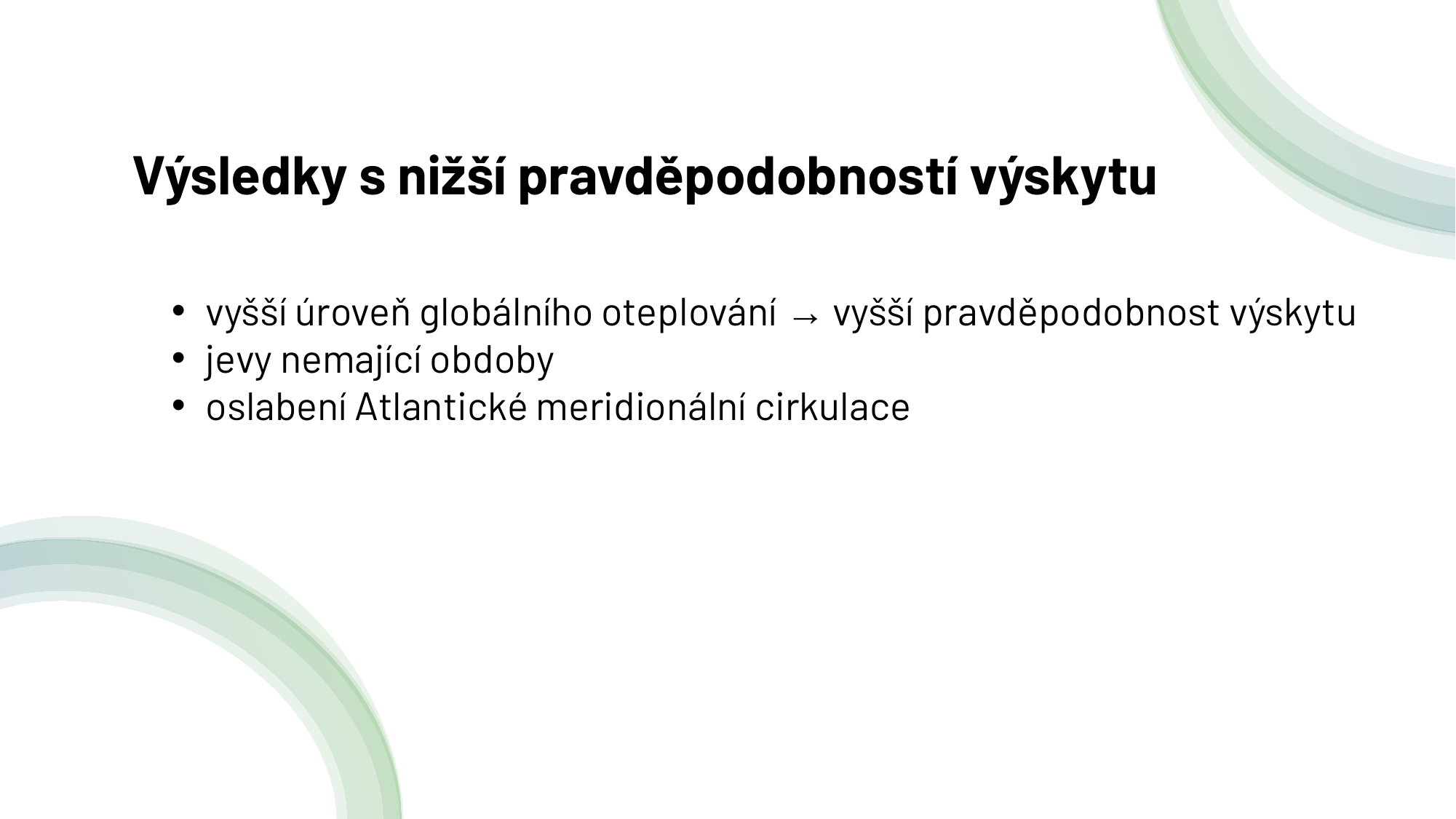

Výsledky s nižší pravděpodobností výskytu
vyšší úroveň globálního oteplování → vyšší pravděpodobnost výskytu
jevy nemající obdoby
oslabení Atlantické meridionální cirkulace